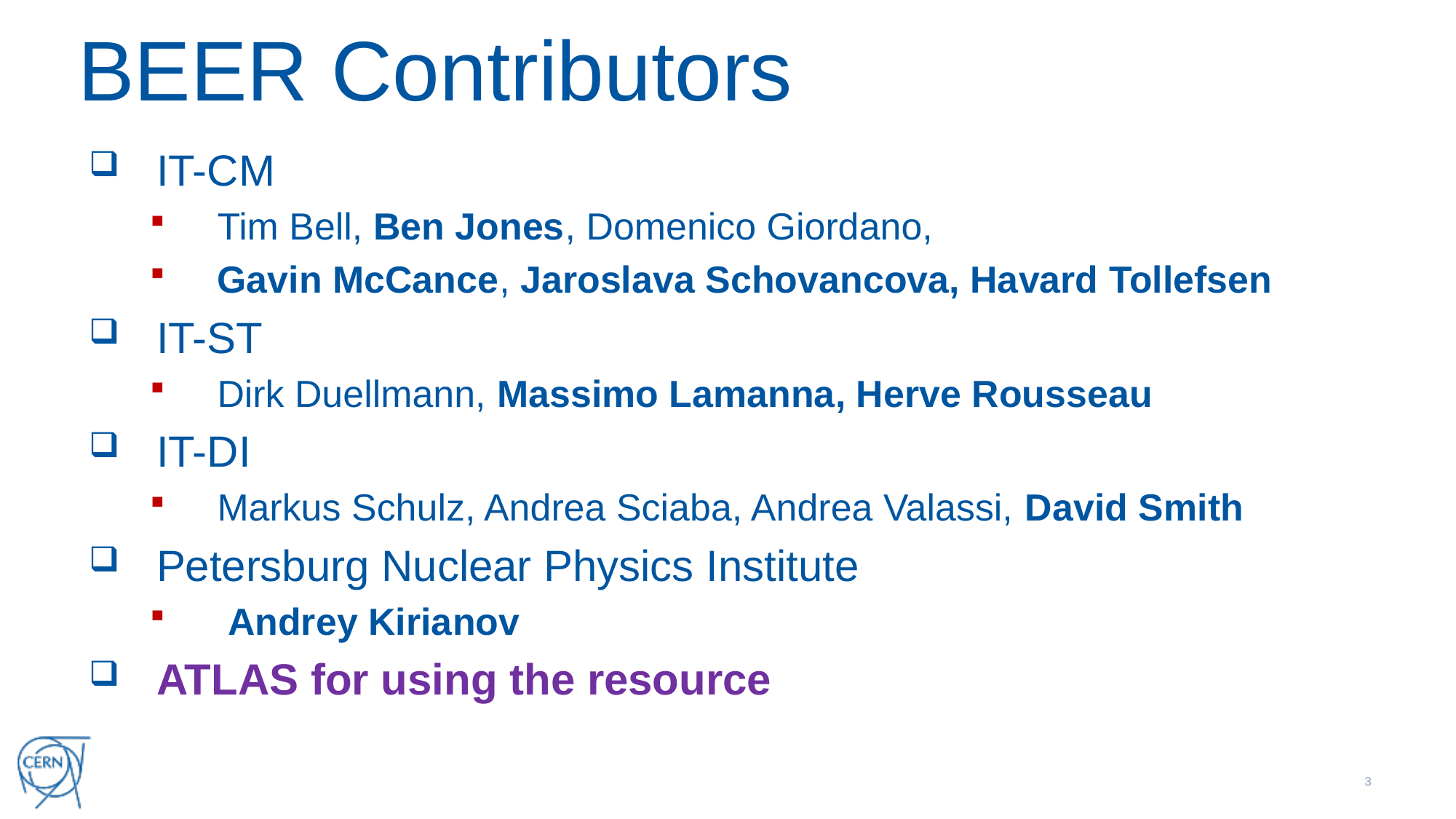

# BEER Contributors
IT-CM
Tim Bell, Ben Jones, Domenico Giordano,
Gavin McCance, Jaroslava Schovancova, Havard Tollefsen
IT-ST
Dirk Duellmann, Massimo Lamanna, Herve Rousseau
IT-DI
Markus Schulz, Andrea Sciaba, Andrea Valassi, David Smith
Petersburg Nuclear Physics Institute
 Andrey Kirianov
ATLAS for using the resource

3